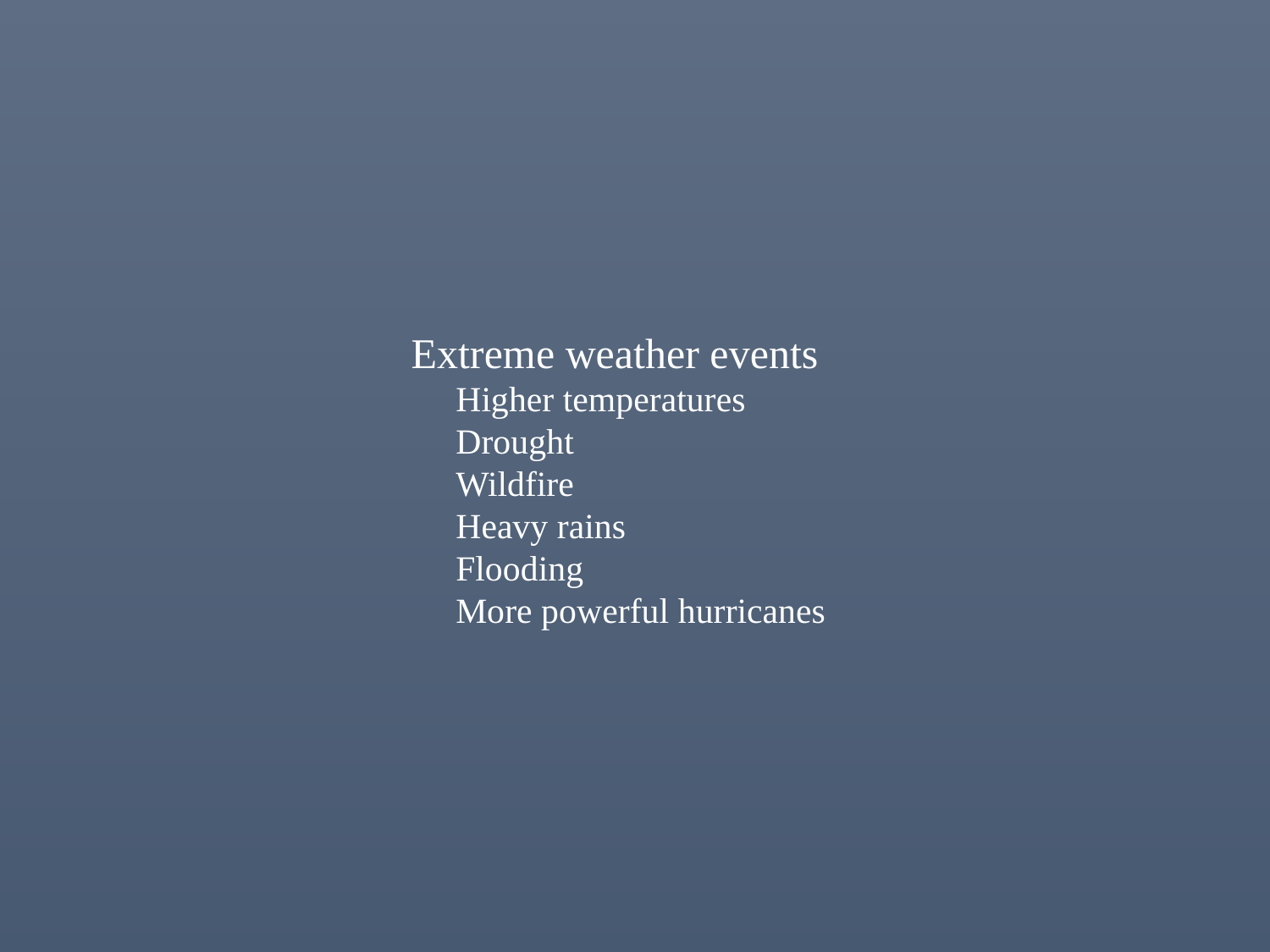

Extreme weather events
	    Higher temperatures
	    Drought
	    Wildfire
	    Heavy rains
	    Flooding
	    More powerful hurricanes